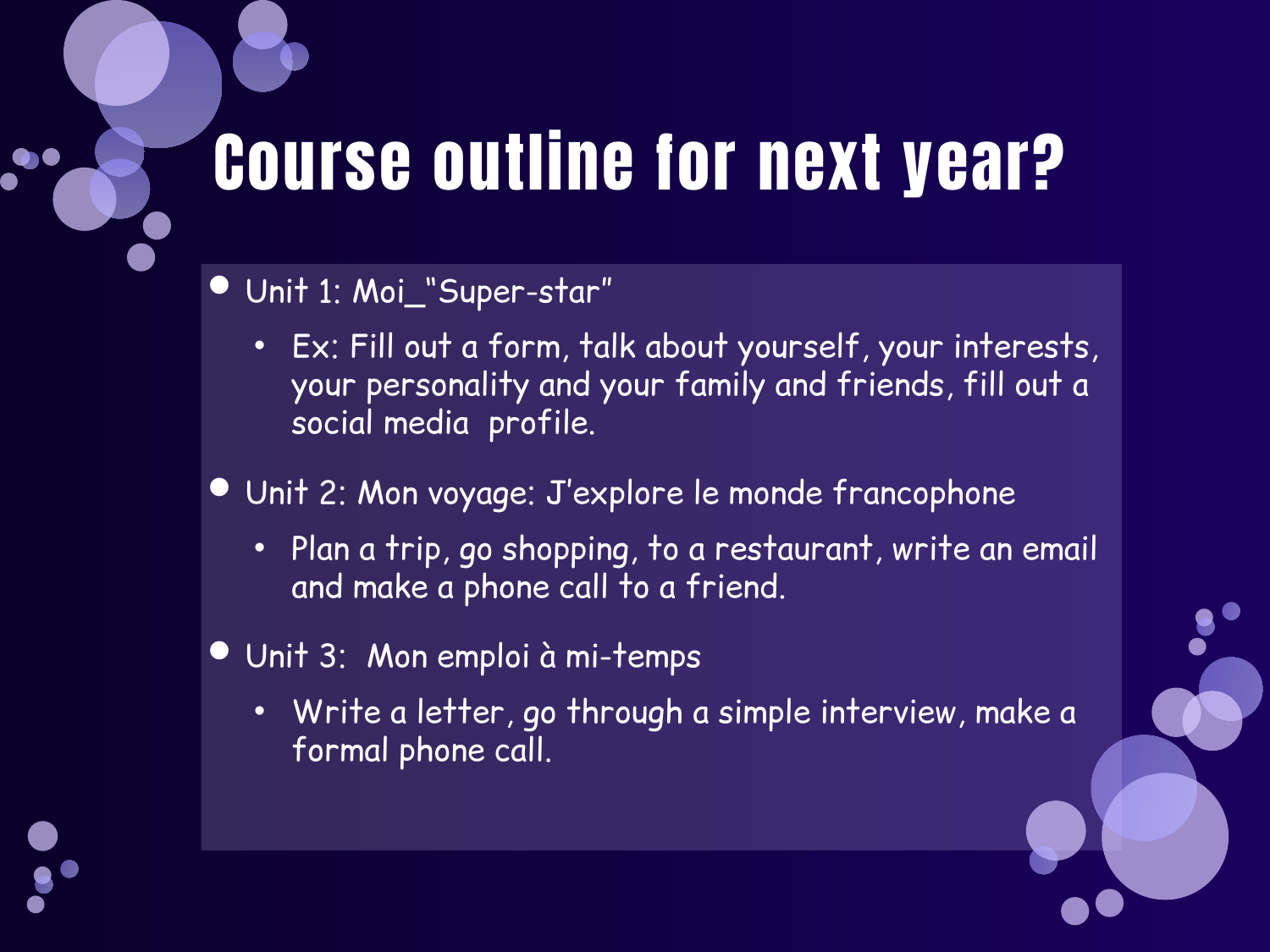

# Course outline for next year?
Unit 1: Moi_“Super-star”
Ex: Fill out a form, talk about yourself, your interests, your personality and your family and friends, fill out a social media  profile.
Unit 2: Mon voyage: J’explore le monde francophone
Plan a trip, go shopping, to a restaurant, write an email and make a phone call to a friend.
Unit 3:  Mon emploi à mi-temps
Write a letter, go through a simple interview, make a formal phone call.